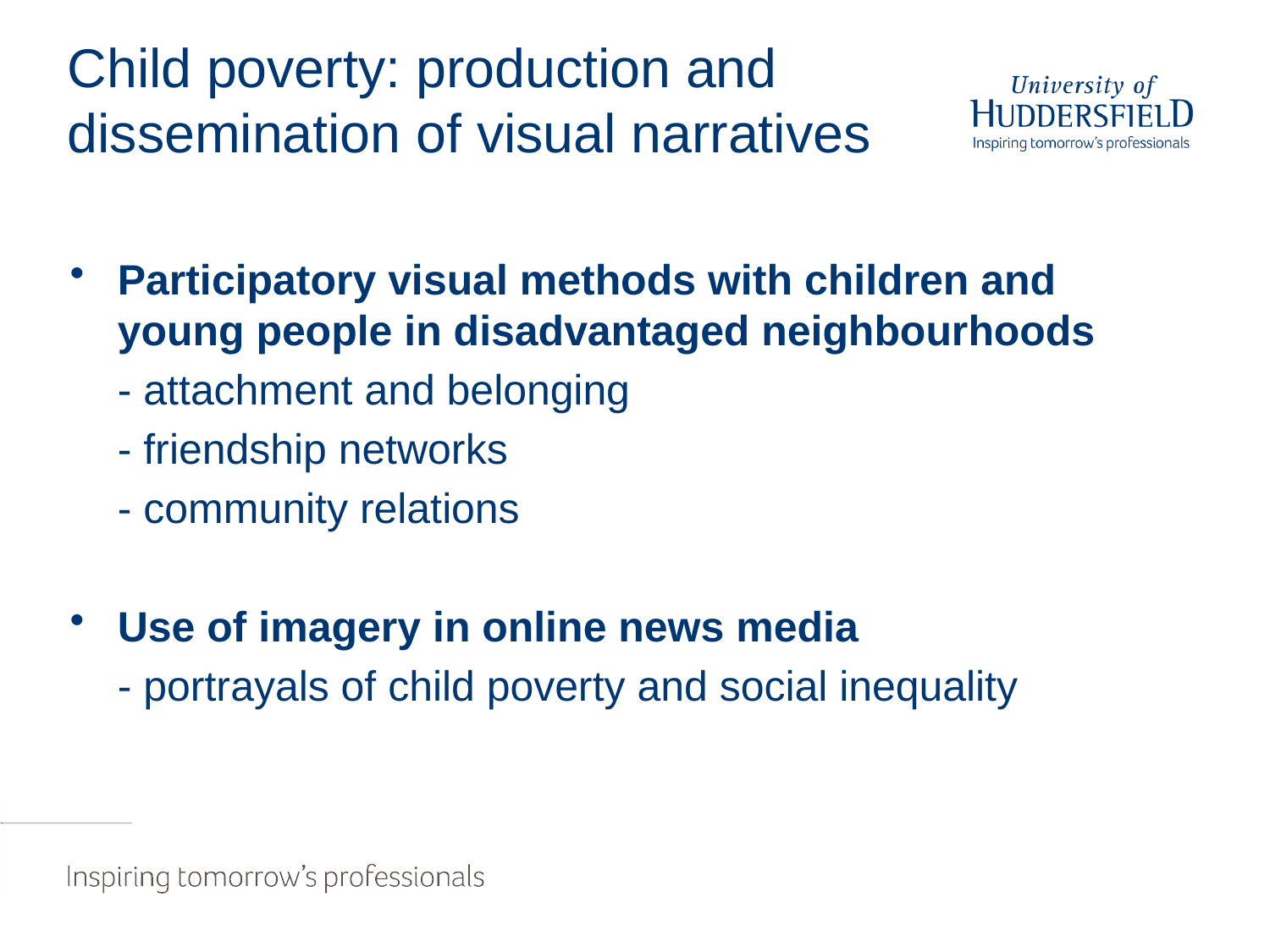

# Child poverty: production and dissemination of visual narratives
Participatory visual methods with children and young people in disadvantaged neighbourhoods
    - attachment and belonging
    - friendship networks
    - community relations

Use of imagery in online news media
    - portrayals of child poverty and social inequality